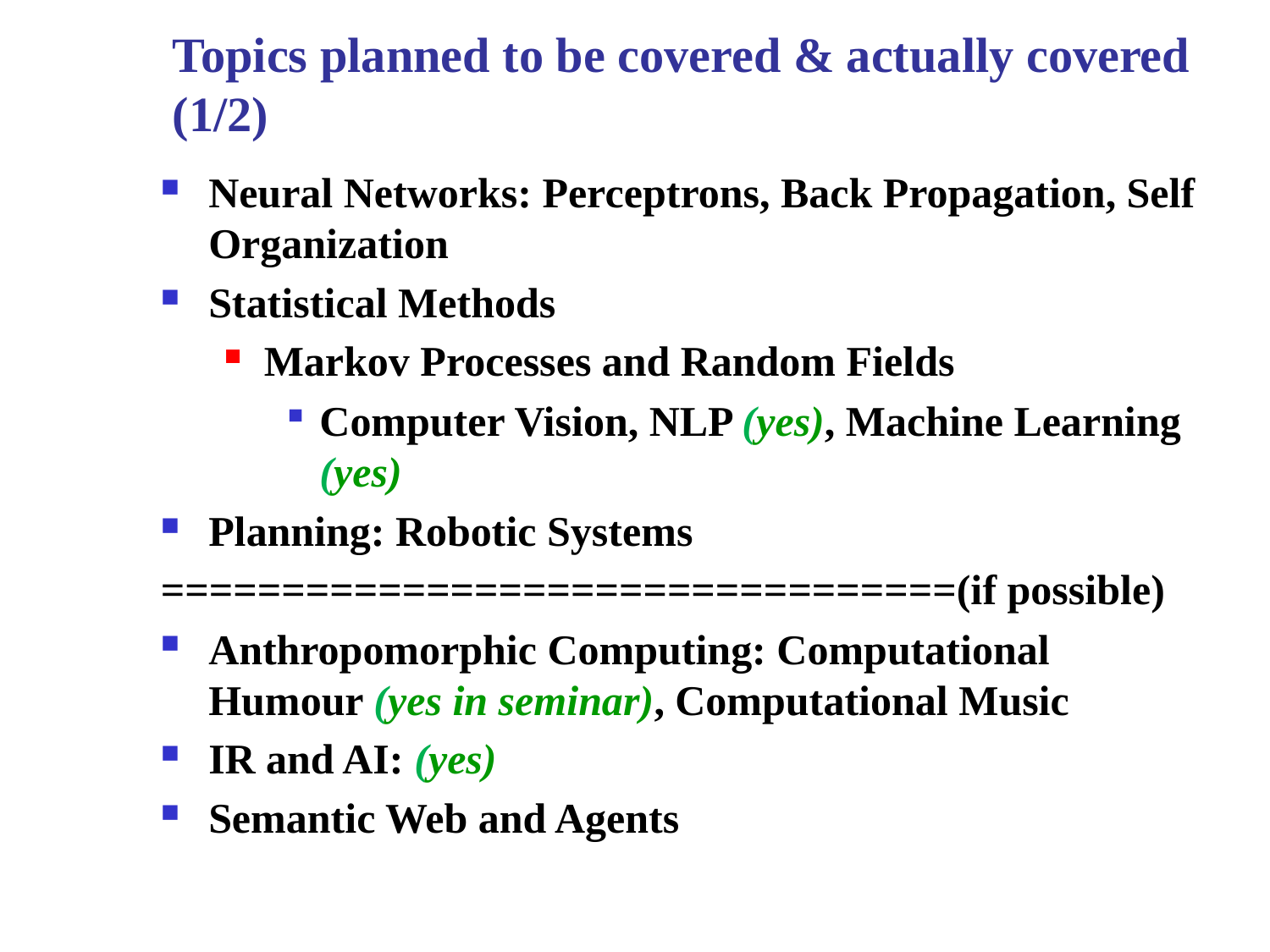

# Topics planned to be covered & actually covered (1/2)
Neural Networks: Perceptrons, Back Propagation, Self Organization
Statistical Methods
Markov Processes and Random Fields
Computer Vision, NLP (yes), Machine Learning (yes)
Planning: Robotic Systems
=================================(if possible)
Anthropomorphic Computing: Computational Humour (yes in seminar), Computational Music
IR and AI: (yes)
Semantic Web and Agents